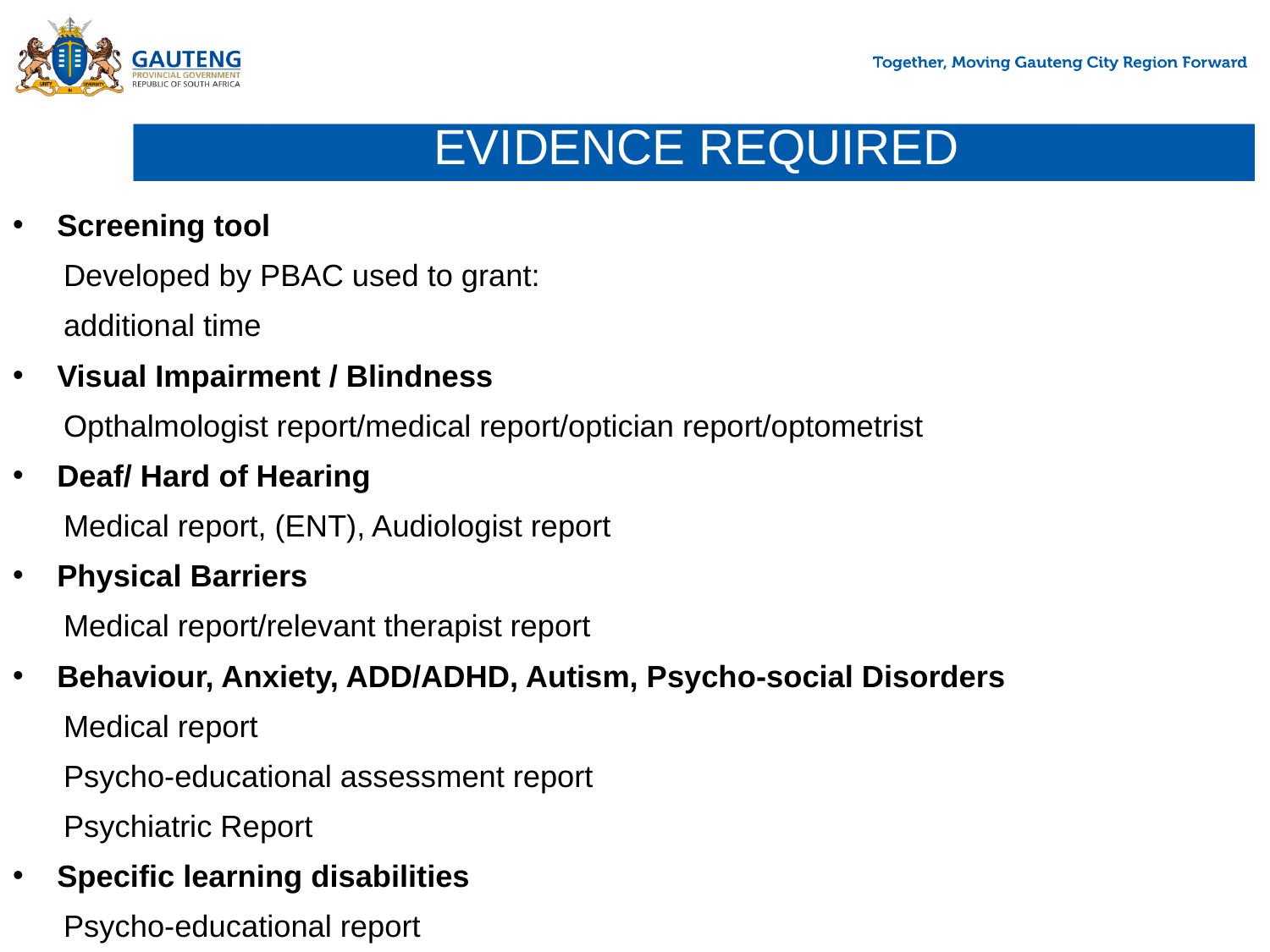

# EVIDENCE REQUIRED
Screening tool
      Developed by PBAC used to grant:
      additional time
Visual Impairment / Blindness
      Opthalmologist report/medical report/optician report/optometrist
Deaf/ Hard of Hearing
      Medical report, (ENT), Audiologist report
Physical Barriers
      Medical report/relevant therapist report
Behaviour, Anxiety, ADD/ADHD, Autism, Psycho-social Disorders
      Medical report
      Psycho-educational assessment report
      Psychiatric Report
Specific learning disabilities
      Psycho-educational report